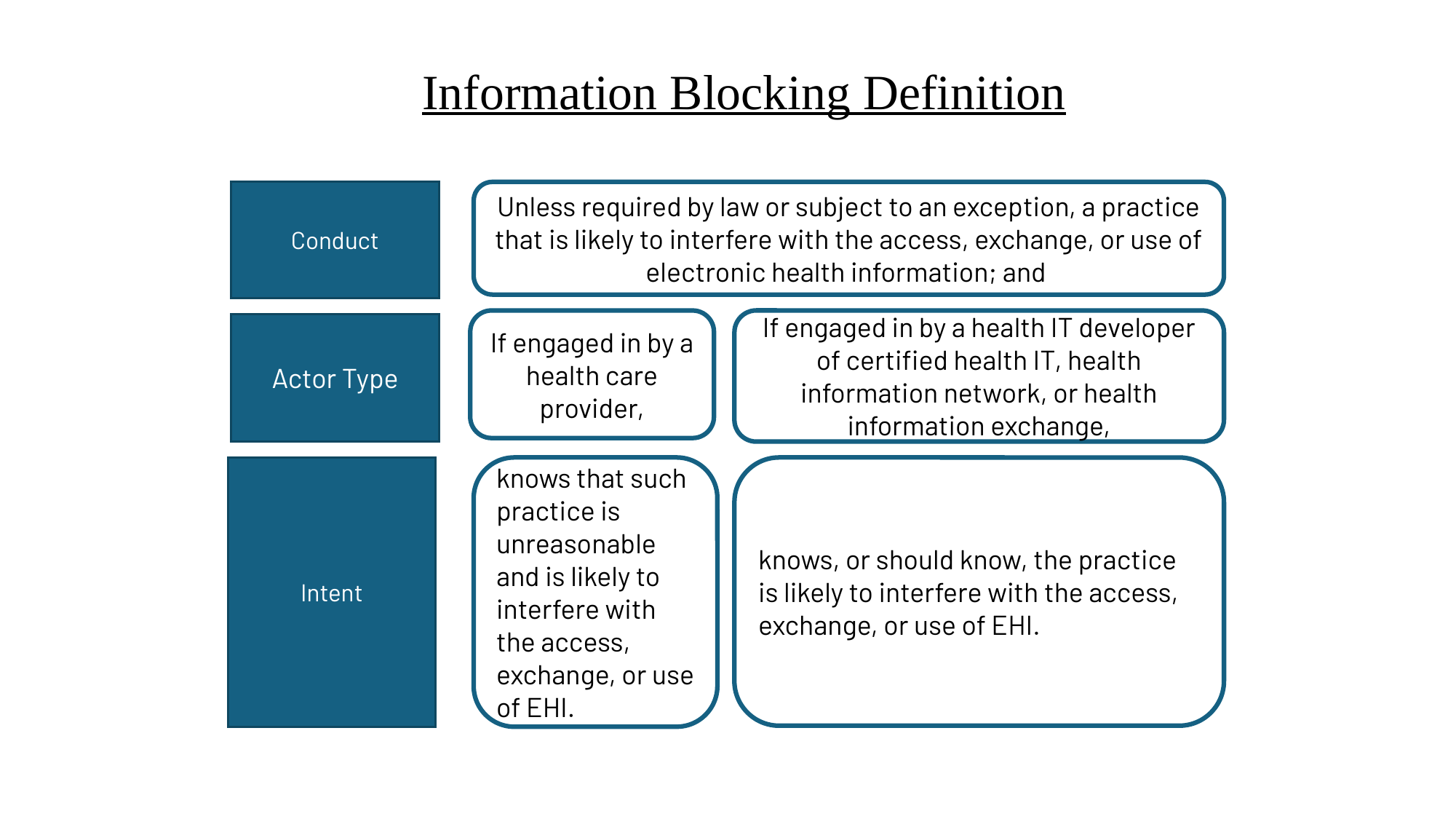

# Information Blocking Definition
Unless required by law or subject to an exception, a practice that is likely to interfere with the access, exchange, or use of electronic health information; and
Conduct
If engaged in by a health IT developer of certified health IT, health information network, or health information exchange,
If engaged in by a health care provider,
Actor Type
Intent
knows that such practice is unreasonable and is likely to interfere with the access, exchange, or use of EHI.
knows, or should know, the practice is likely to interfere with the access, exchange, or use of EHI.